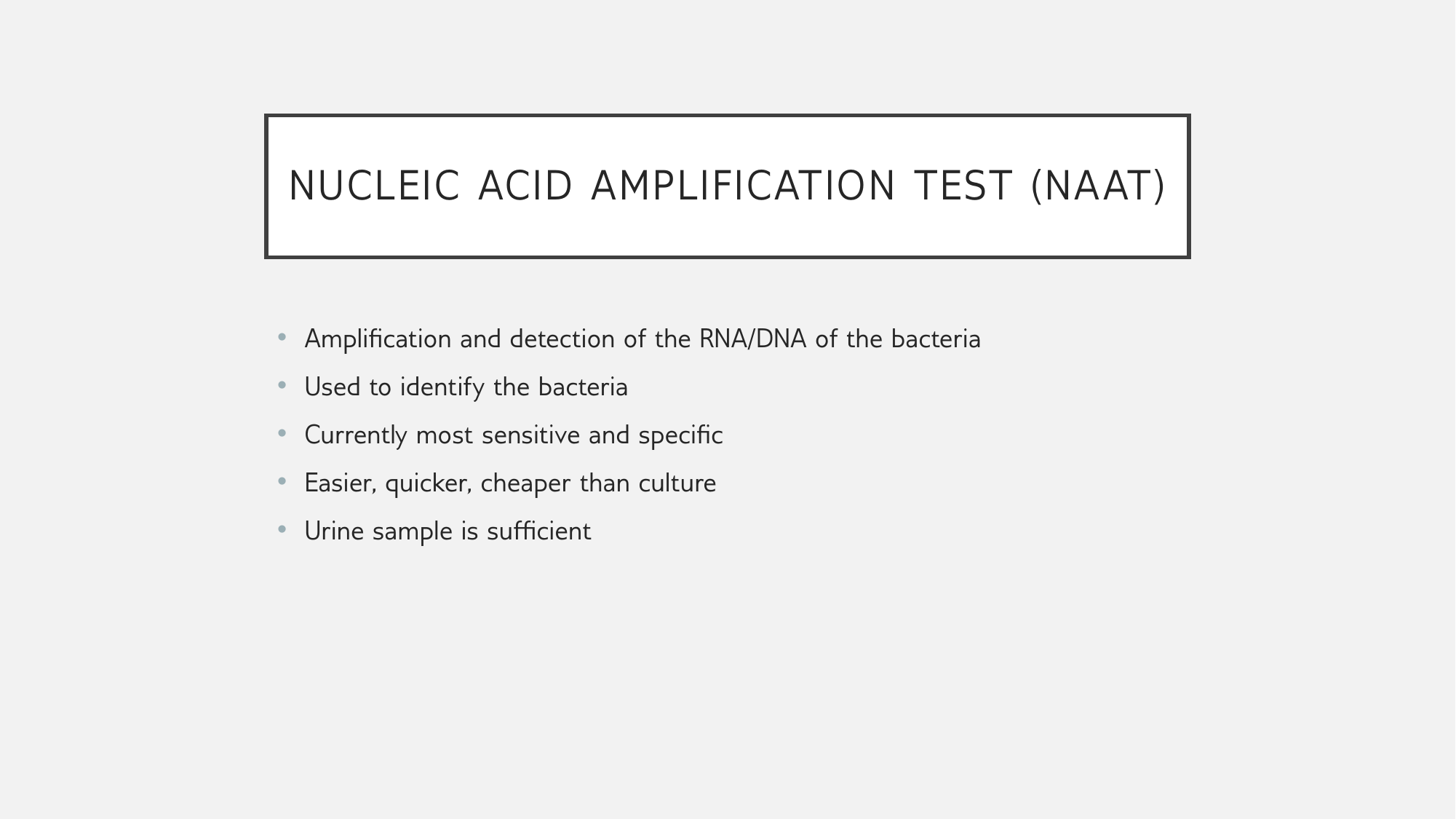

# Nucleic Acid Amplification test (NAAT)
Amplification and detection of the RNA/DNA of the bacteria
Used to identify the bacteria
Currently most sensitive and specific
Easier, quicker, cheaper than culture
Urine sample is sufficient